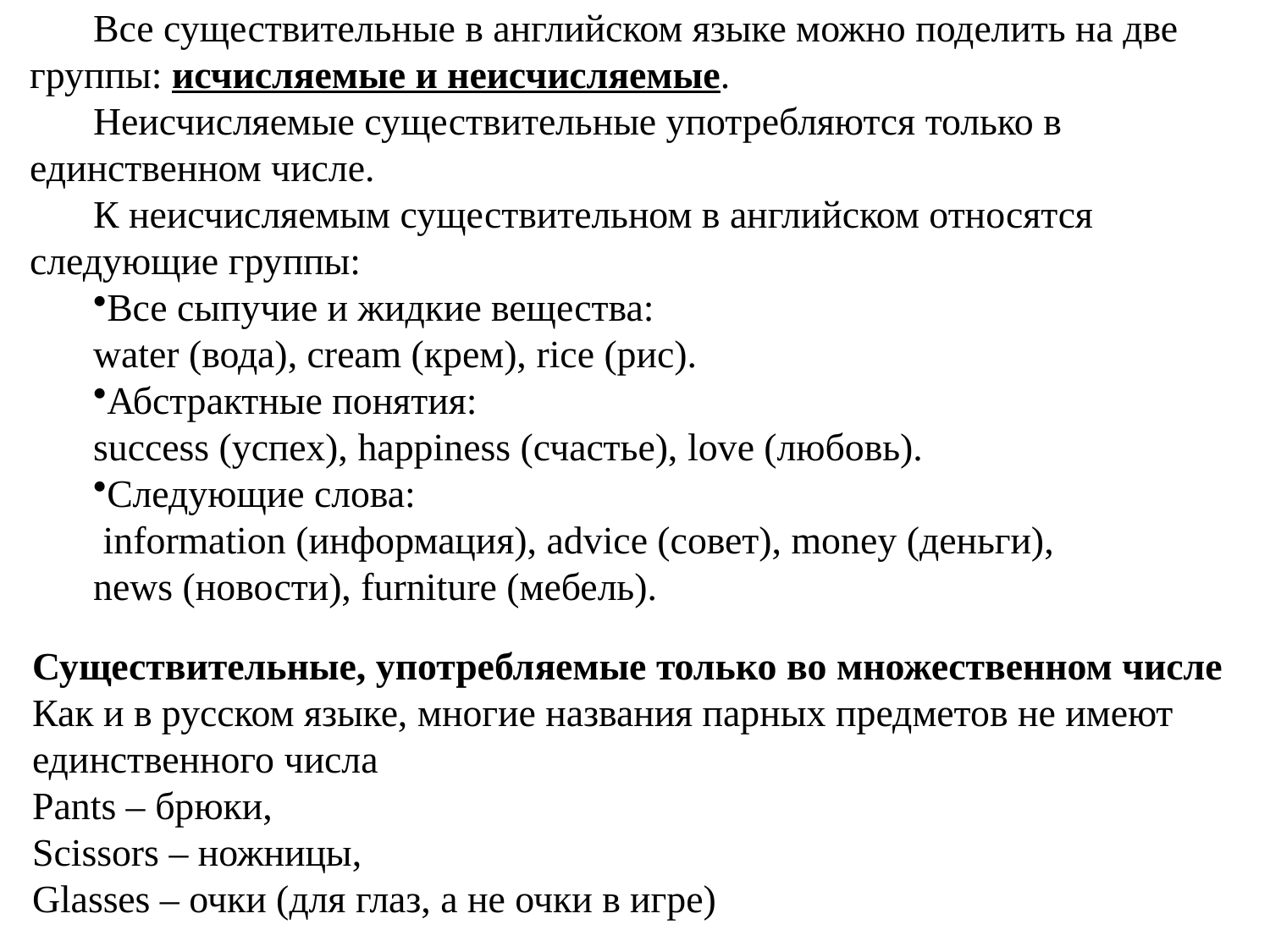

Все существительные в английском языке можно поделить на две группы: исчисляемые и неисчисляемые.
Неисчисляемые существительные употребляются только в единственном числе.
К неисчисляемым существительном в английском относятся следующие группы:
Все сыпучие и жидкие вещества:
water (вода), cream (крем), rice (рис).
Абстрактные понятия:
success (успех), happiness (счастье), love (любовь).
Следующие слова:
 information (информация), advice (совет), money (деньги),
news (новости), furniture (мебель).

Существительные, употребляемые только во множественном числе
Как и в русском языке, многие названия парных предметов не имеют единственного числа
Pants – брюки,
Scissors – ножницы,
Glasses – очки (для глаз, а не очки в игре)